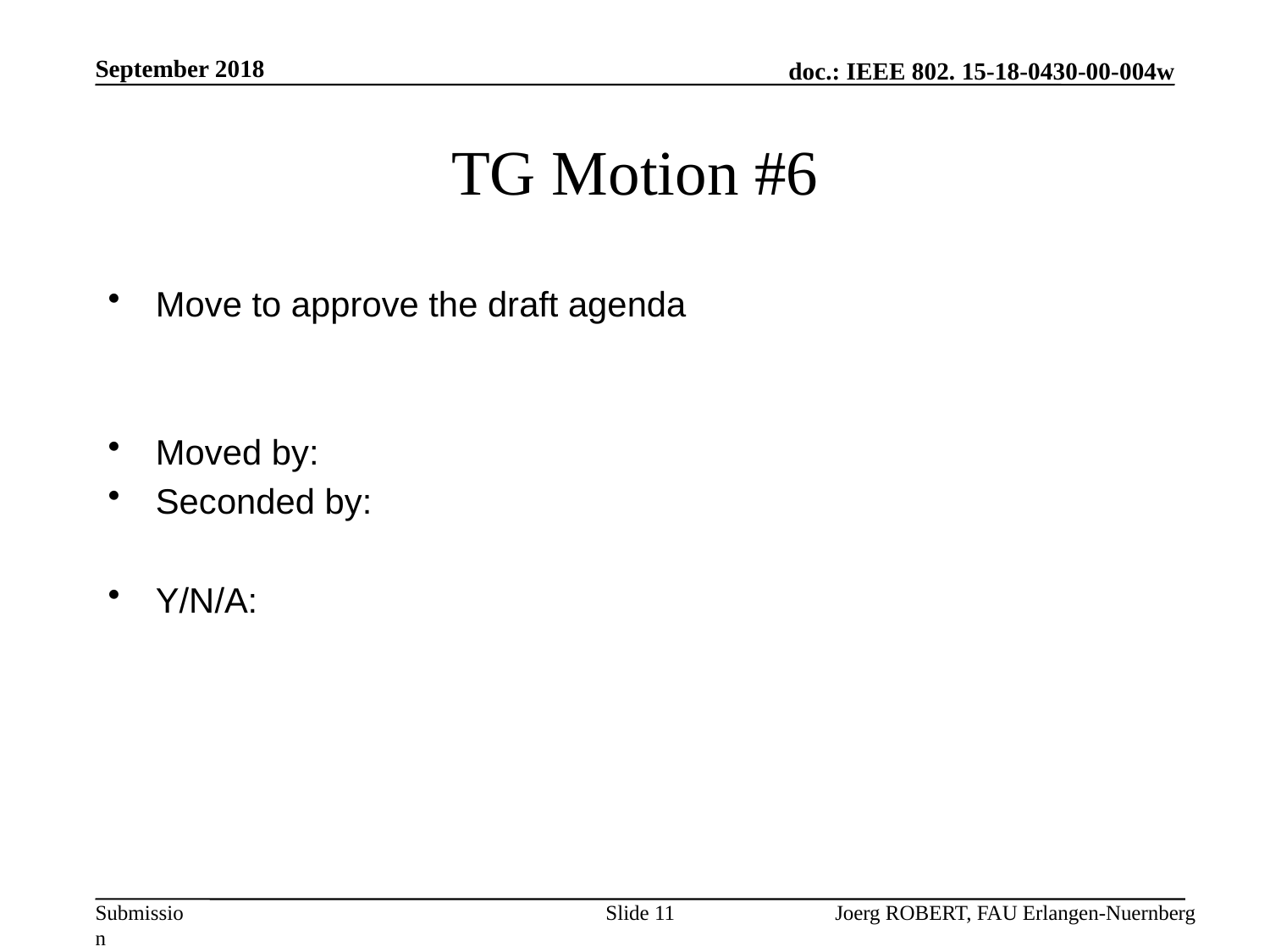

September 2018
# TG Motion #6
Move to approve the draft agenda

Moved by:
Seconded by:

Y/N/A:

Slide 11
Joerg ROBERT, FAU Erlangen-Nuernberg